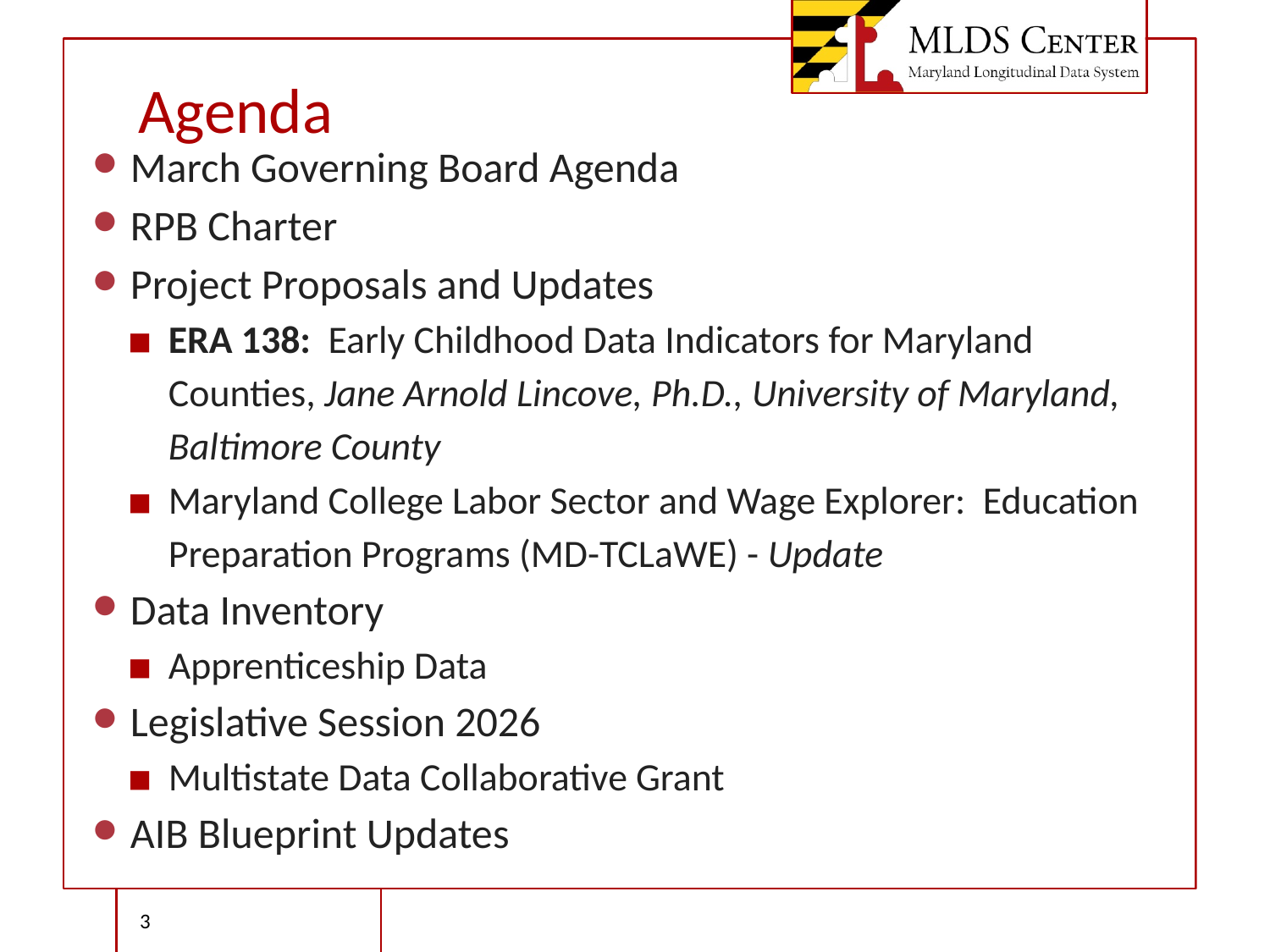

# Agenda
March Governing Board Agenda
RPB Charter
Project Proposals and Updates
ERA 138:  Early Childhood Data Indicators for Maryland Counties, Jane Arnold Lincove, Ph.D., University of Maryland, Baltimore County
Maryland College Labor Sector and Wage Explorer:  Education Preparation Programs (MD-TCLaWE) - Update
Data Inventory
Apprenticeship Data
Legislative Session 2026
Multistate Data Collaborative Grant
AIB Blueprint Updates

3